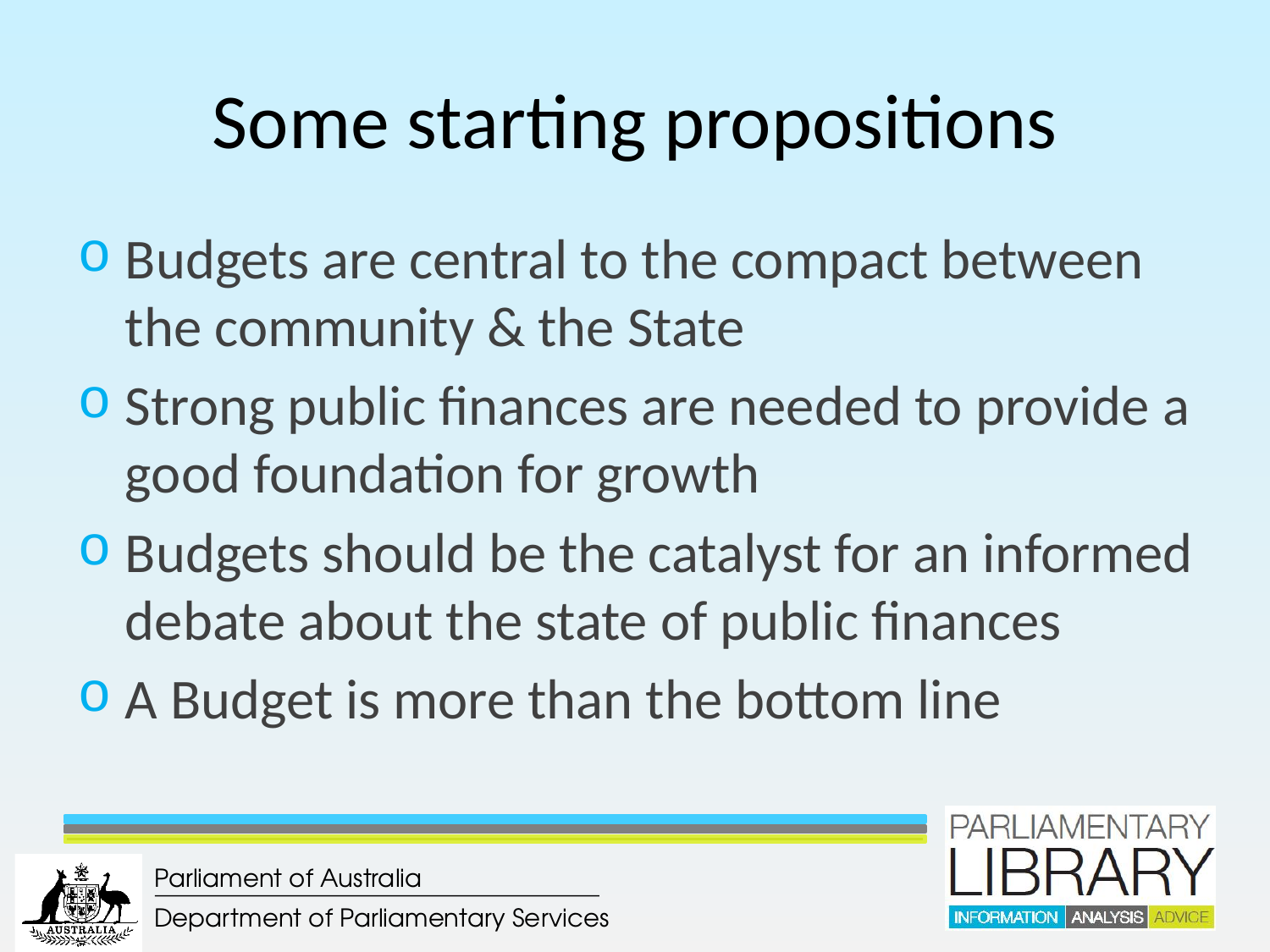

# Some starting propositions
Budgets are central to the compact between the community & the State
Strong public finances are needed to provide a good foundation for growth
Budgets should be the catalyst for an informed debate about the state of public finances
A Budget is more than the bottom line